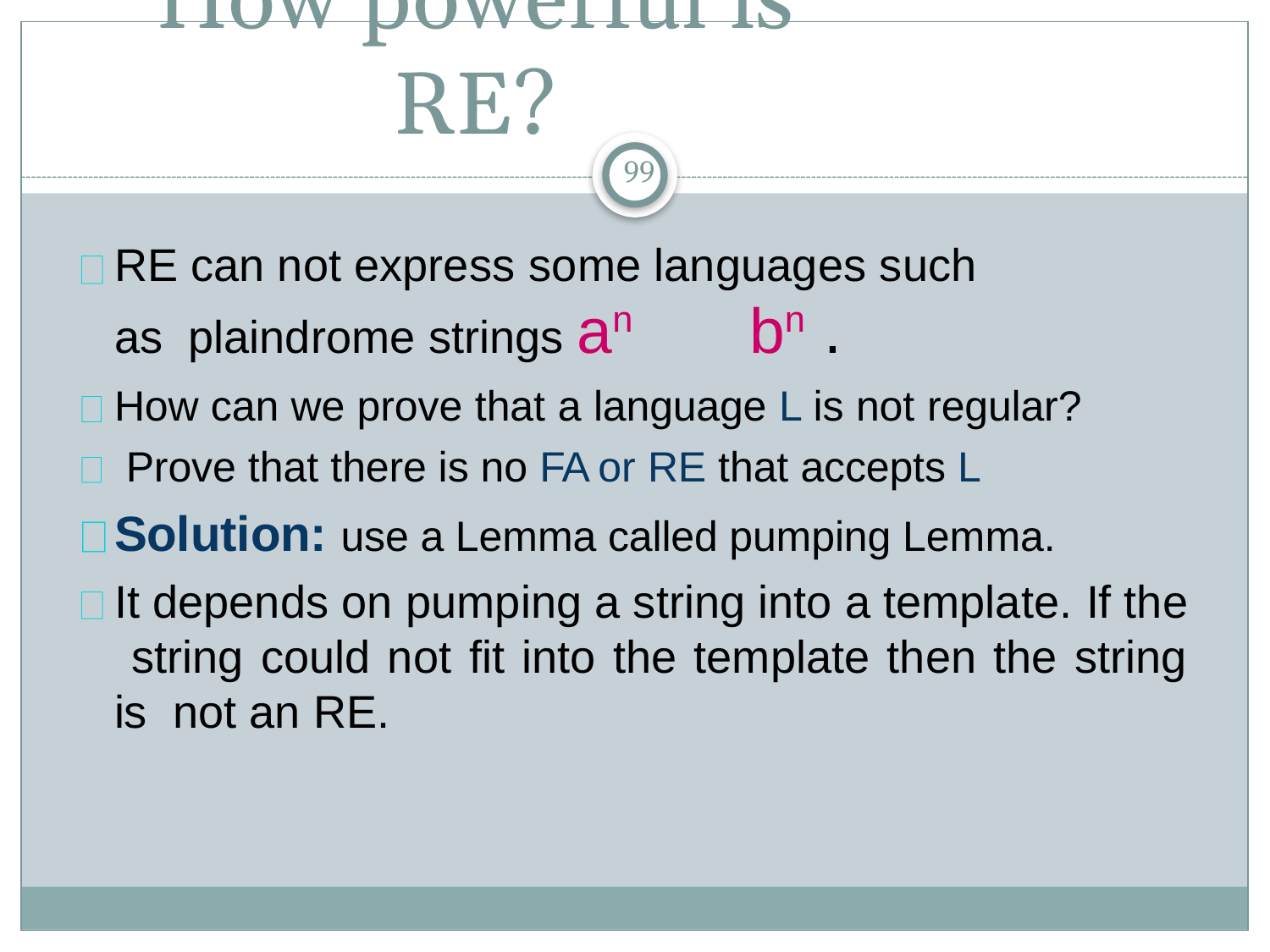

# How powerful is RE?
99
RE can not express some languages such as  plaindrome strings an	bn .
How can we prove that a language L is not regular?  Prove that there is no FA or RE that accepts L
Solution: use a Lemma called pumping Lemma.
It depends on pumping a string into a template. If the  string could not fit into the template then the string is  not an RE.